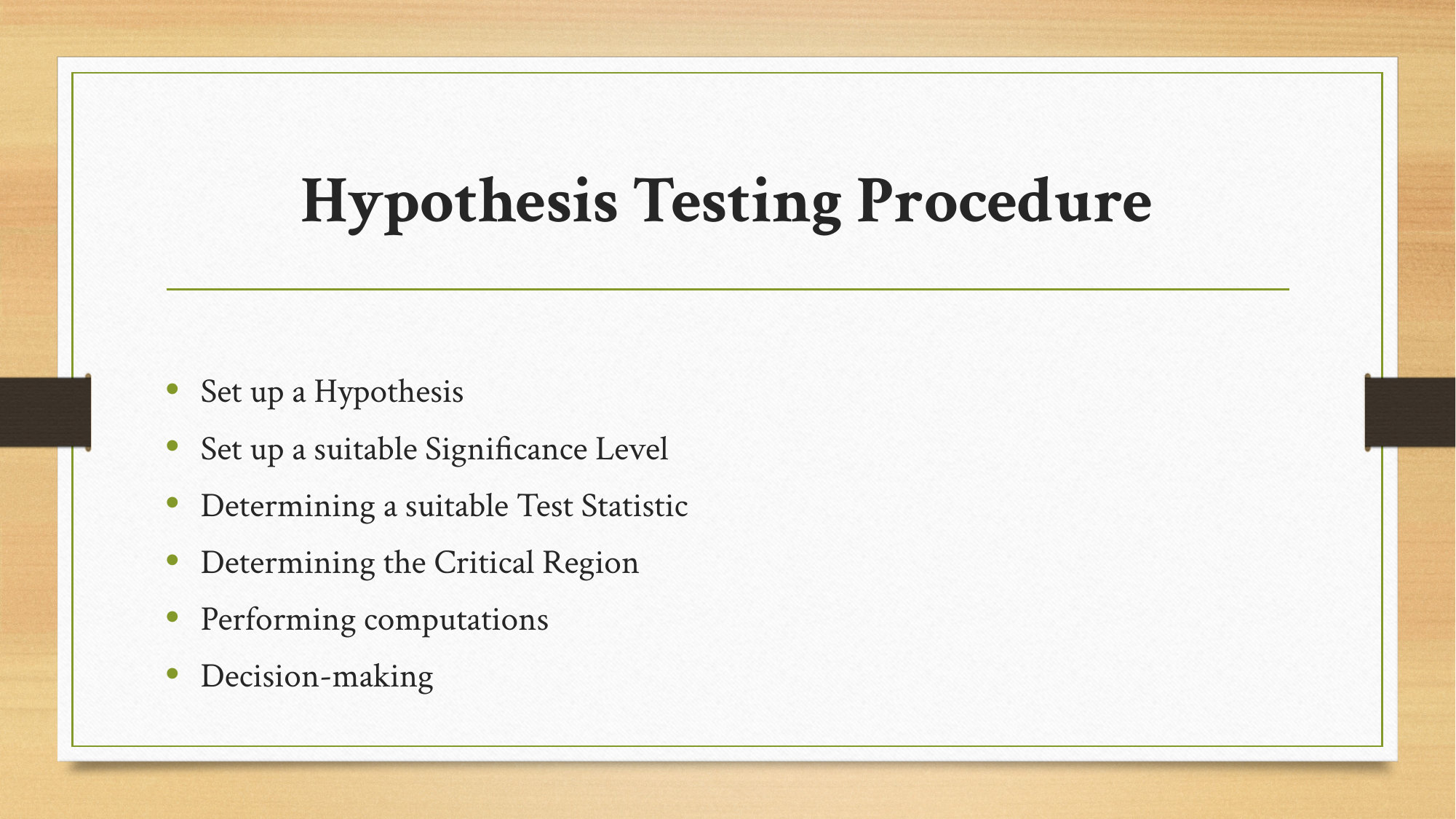

# Hypothesis Testing Procedure

Set up a Hypothesis
Set up a suitable Significance Level
Determining a suitable Test Statistic
Determining the Critical Region
Performing computations
Decision-making